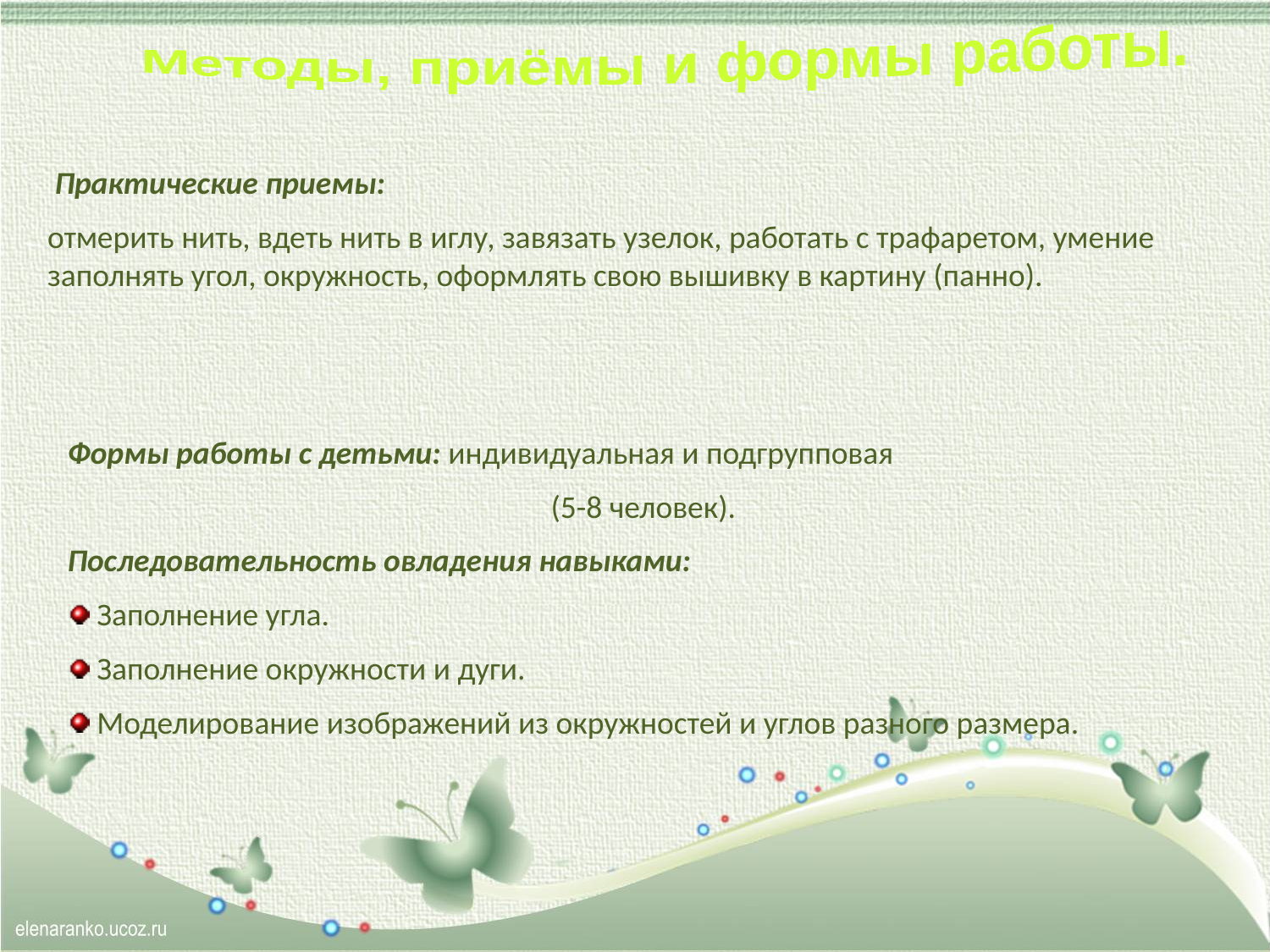

Методы, приёмы и формы работы.
 Практические приемы:
отмерить нить, вдеть нить в иглу, завязать узелок, работать с трафаретом, умение заполнять угол, окружность, оформлять свою вышивку в картину (панно).
Формы работы с детьми: индивидуальная и подгрупповая
 (5-8 человек).
Последовательность овладения навыками:
 Заполнение угла.
 Заполнение окружности и дуги.
 Моделирование изображений из окружностей и углов разного размера.